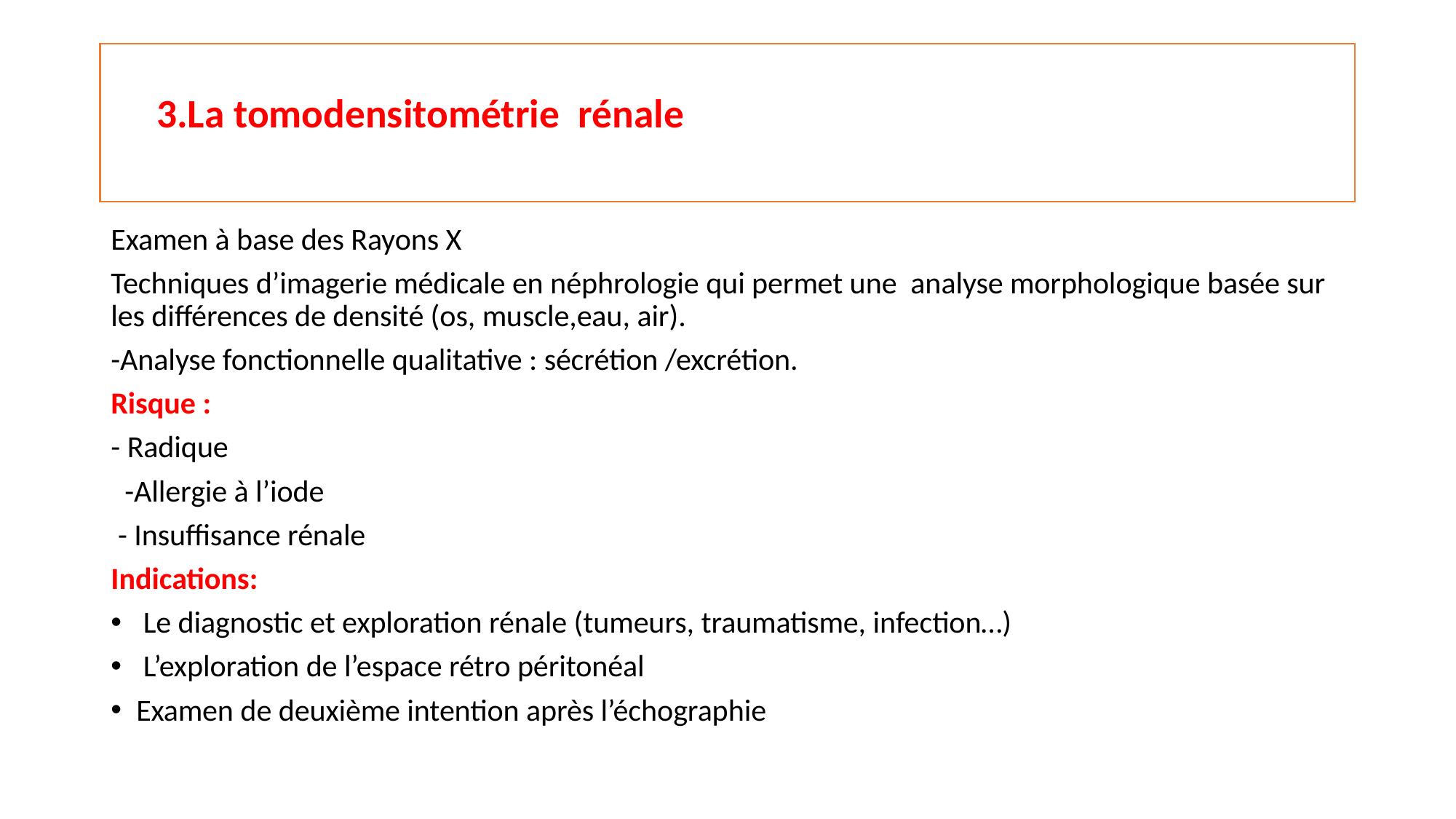

# 3.La tomodensitométrie  rénale
Examen à base des Rayons X
Techniques d’imagerie médicale en néphrologie qui permet une  analyse morphologique basée sur les différences de densité (os, muscle,eau, air).
-Analyse fonctionnelle qualitative : sécrétion /excrétion.
Risque :
- Radique
  -Allergie à l’iode
 - Insuffisance rénale
Indications:
 Le diagnostic et exploration rénale (tumeurs, traumatisme, infection…)
 L’exploration de l’espace rétro péritonéal
Examen de deuxième intention après l’échographie